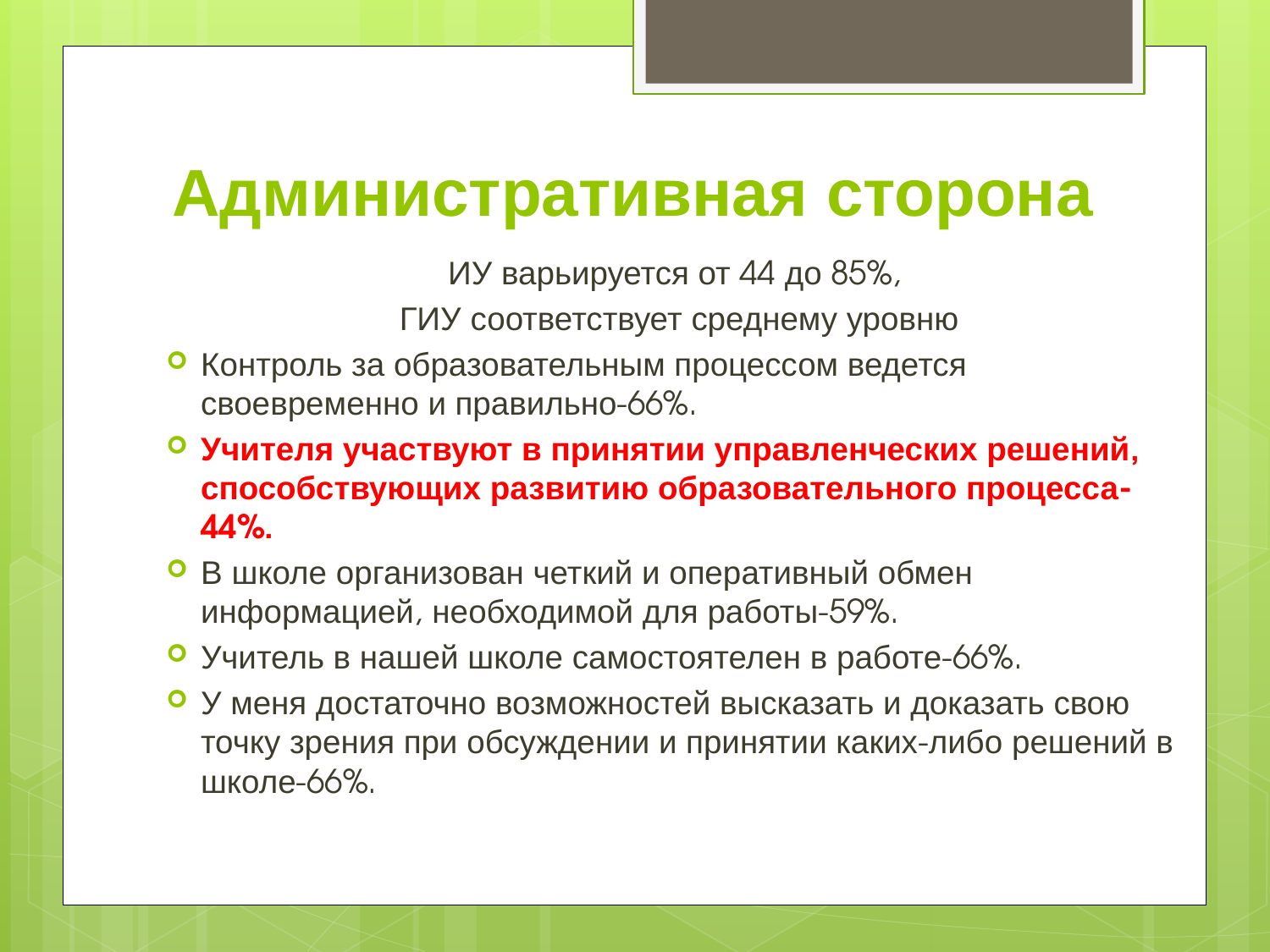

# Административная сторона
ИУ варьируется от 44 до 85%,
ГИУ соответствует среднему уровню
Контроль за образовательным процессом ведется своевременно и правильно-66%.
Учителя участвуют в принятии управленческих решений, способствующих развитию образовательного процесса-44%.
В школе организован четкий и оперативный обмен информацией, необходимой для работы-59%.
Учитель в нашей школе самостоятелен в работе-66%.
У меня достаточно возможностей высказать и доказать свою точку зрения при обсуждении и принятии каких-либо решений в школе-66%.